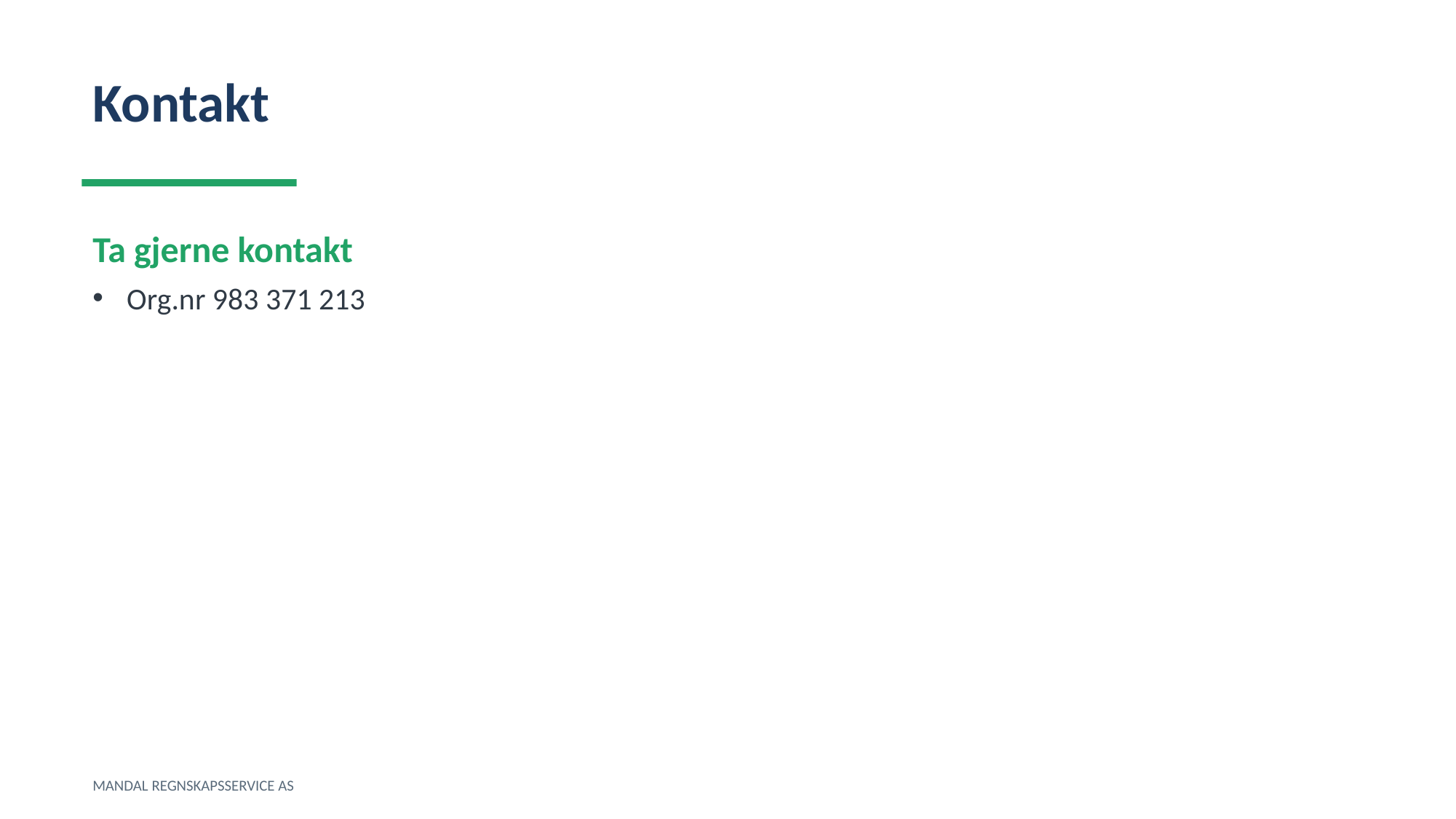

Kontakt

Ta gjerne kontakt
Org.nr 983 371 213
MANDAL REGNSKAPSSERVICE AS